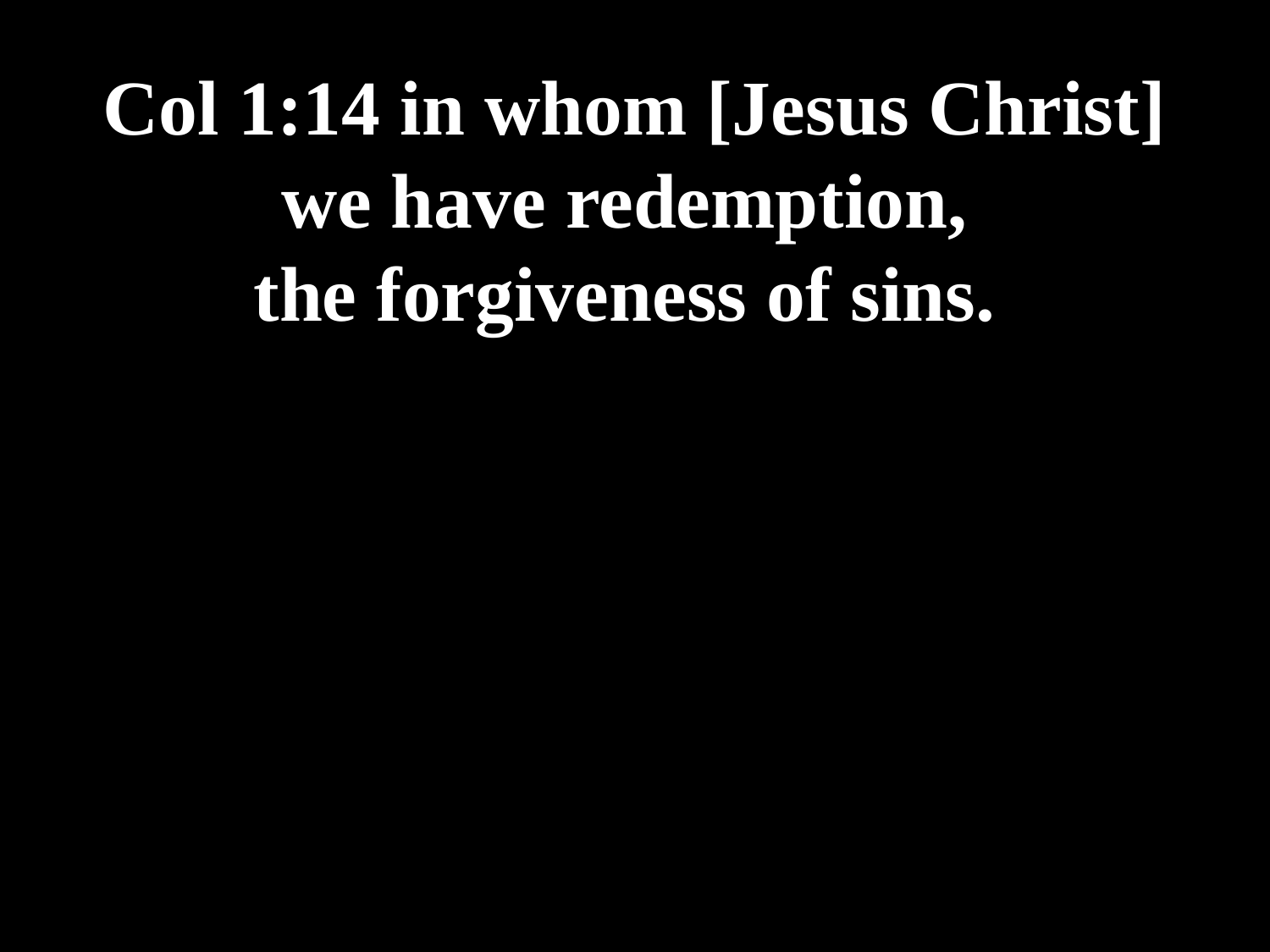

# Col 1:14 in whom [Jesus Christ] we have redemption, the forgiveness of sins.